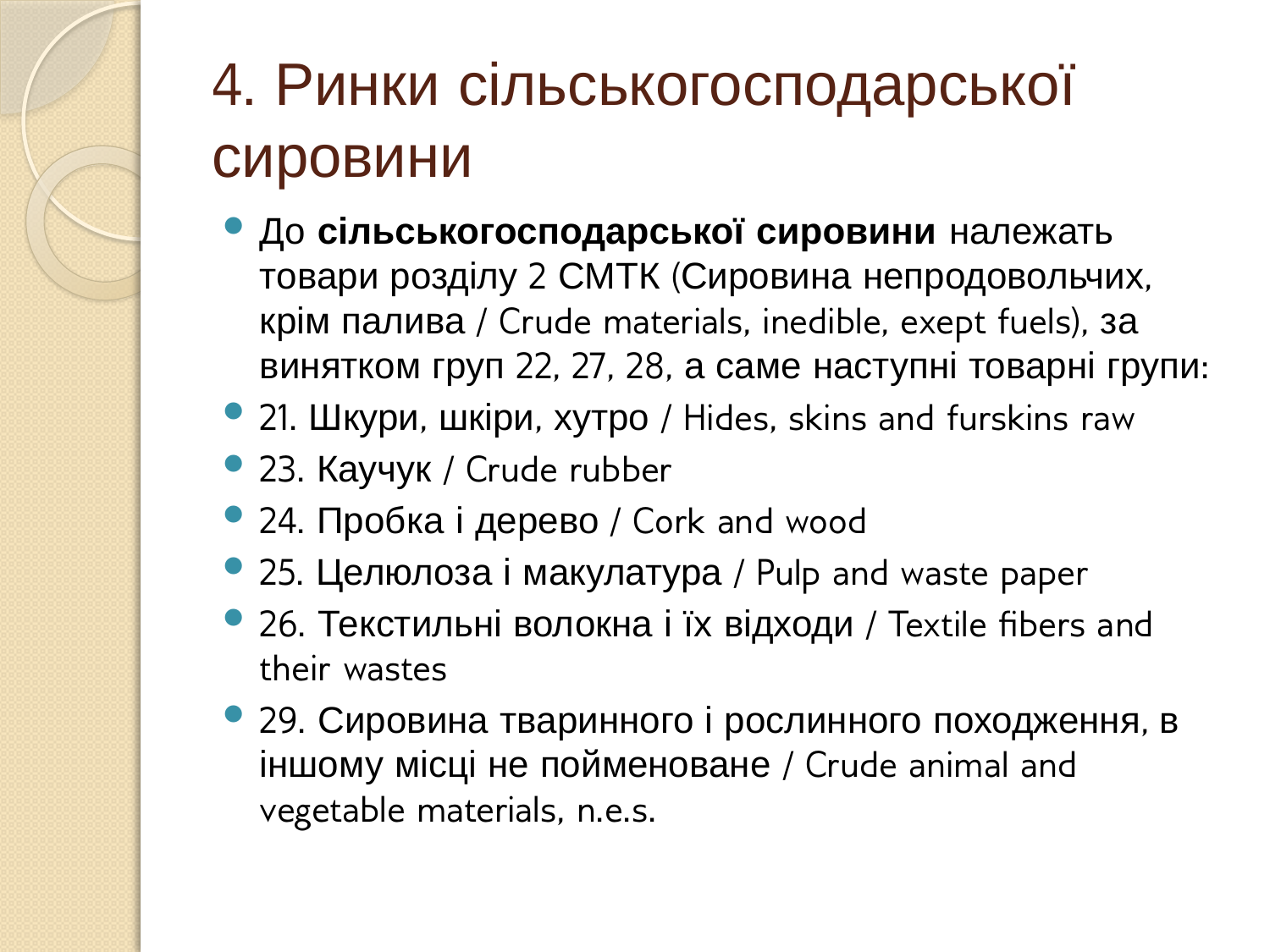

# 4. Ринки сільськогосподарської сировини
До сільськогосподарської сировини належать товари розділу 2 СМТК (Сировина непродовольчих, крім палива / Crude materials, inedible, exept fuels), за винятком груп 22, 27, 28, а саме наступні товарні групи:
21. Шкури, шкіри, хутро / Hides, skins and furskins raw
23. Каучук / Crude rubber
24. Пробка і дерево / Cork and wood
25. Целюлоза і макулатура / Pulp and waste paper
26. Текстильні волокна і їх відходи / Textile fibers and their wastes
29. Сировина тваринного і рослинного походження, в іншому місці не пойменоване / Crude animal and vegetable materials, n.e.s.